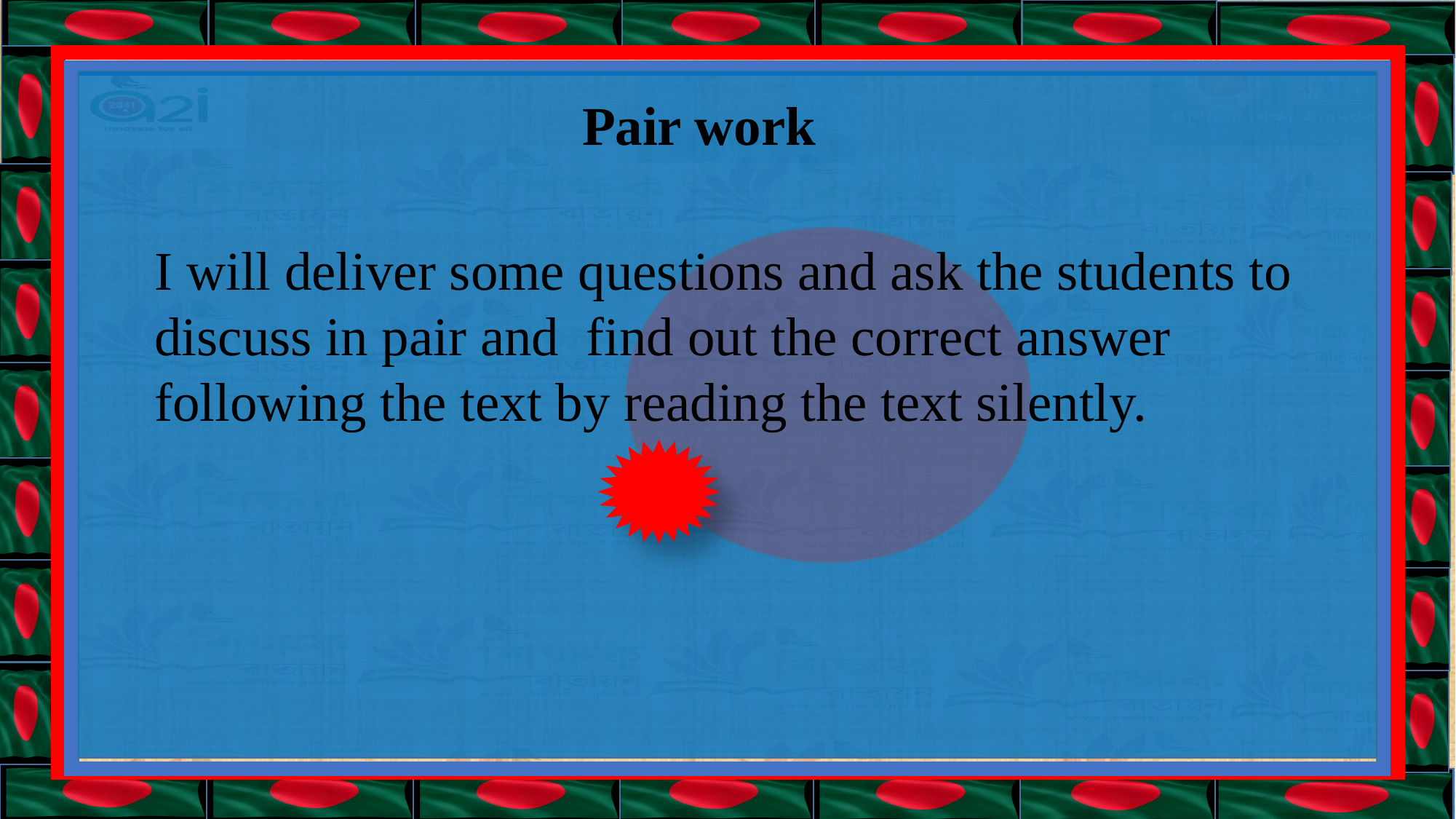

Pair work
I will deliver some questions and ask the students to discuss in pair and  find out the correct answer following the text by reading the text silently.